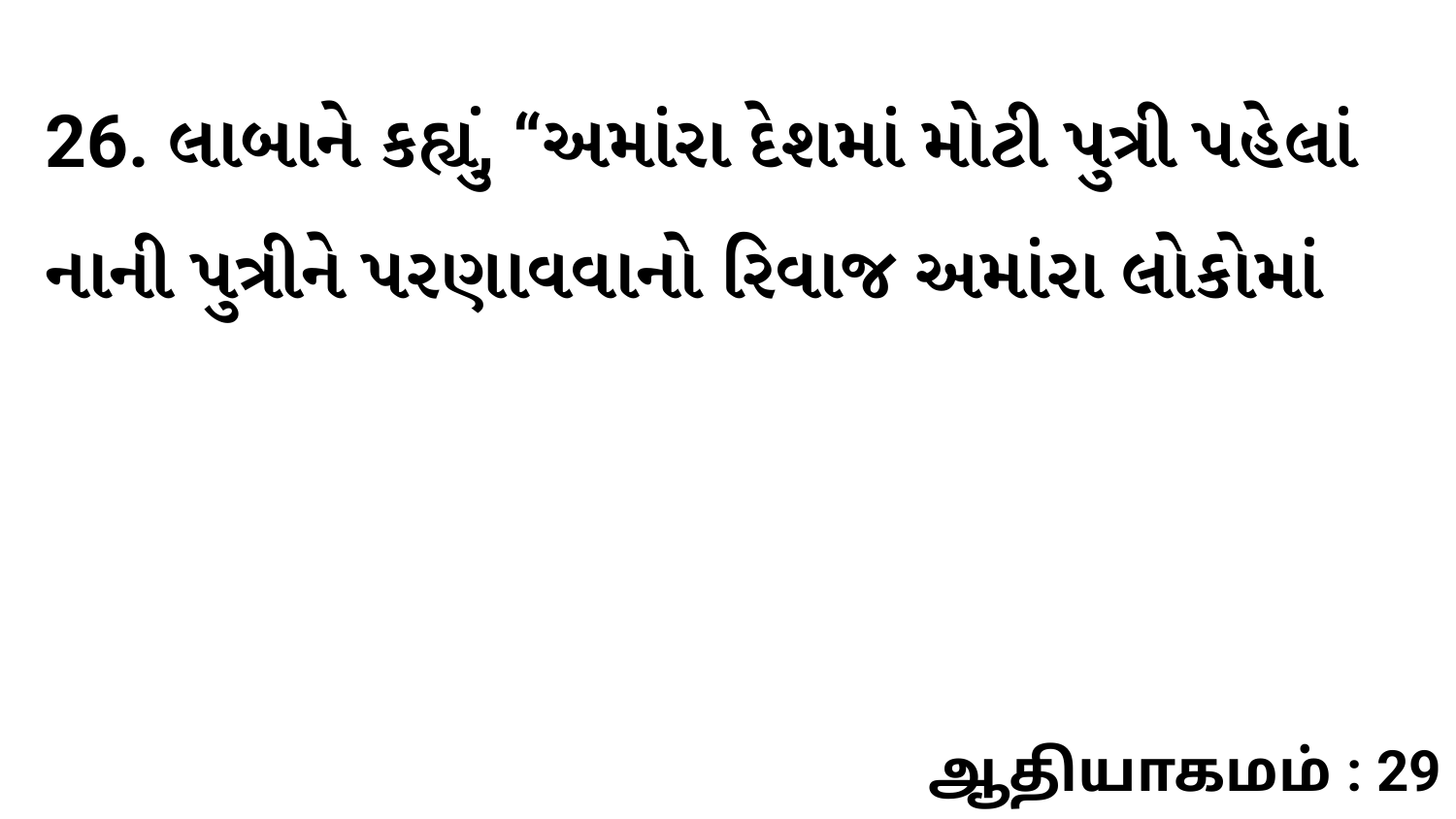

26. લાબાને કહ્યું, “અમાંરા દેશમાં મોટી પુત્રી પહેલાં નાની પુત્રીને પરણાવવાનો રિવાજ અમાંરા લોકોમાં
ஆதியாகமம் : 29